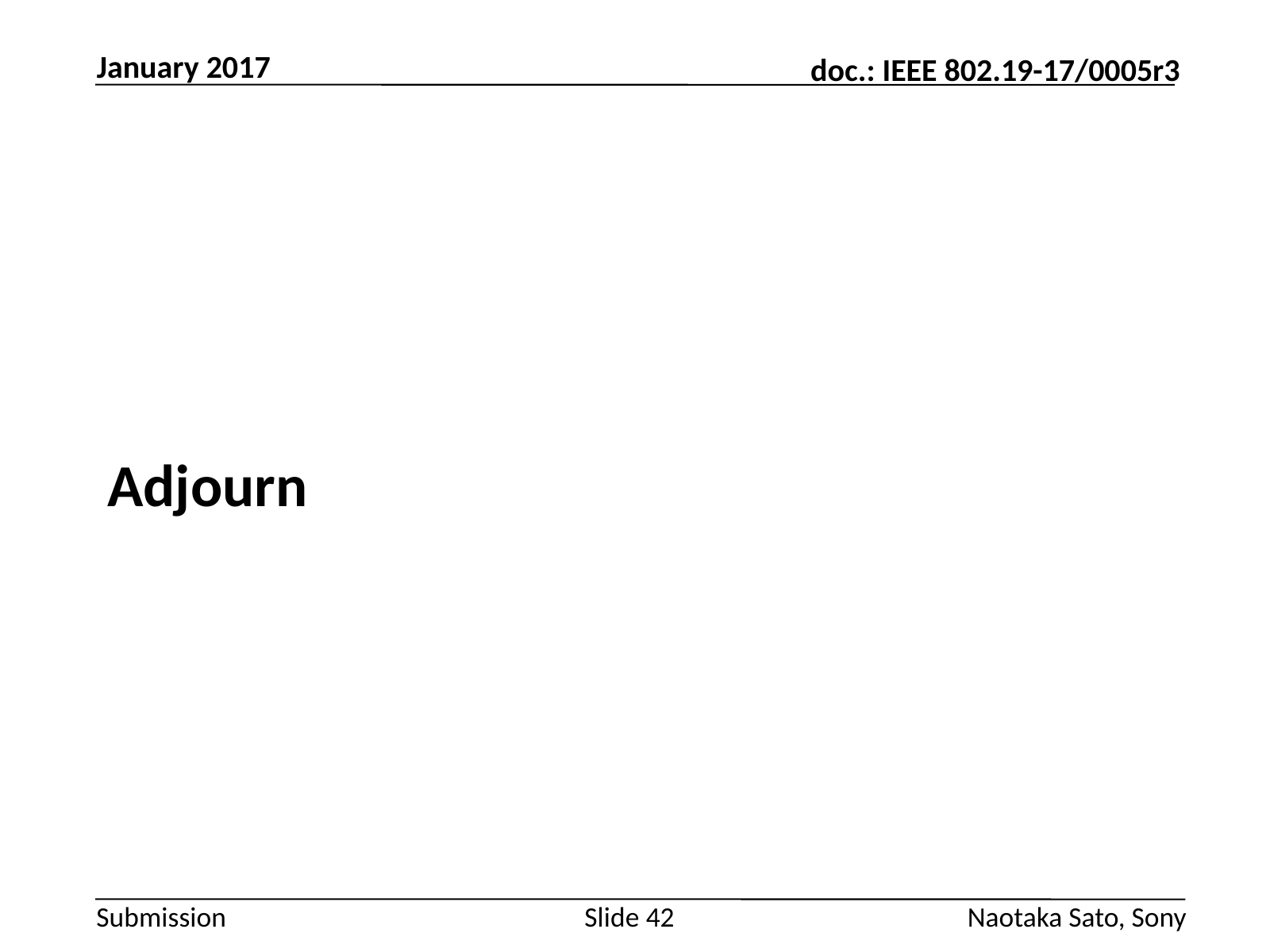

January 2017
#

Adjourn
Slide 42
Naotaka Sato, Sony